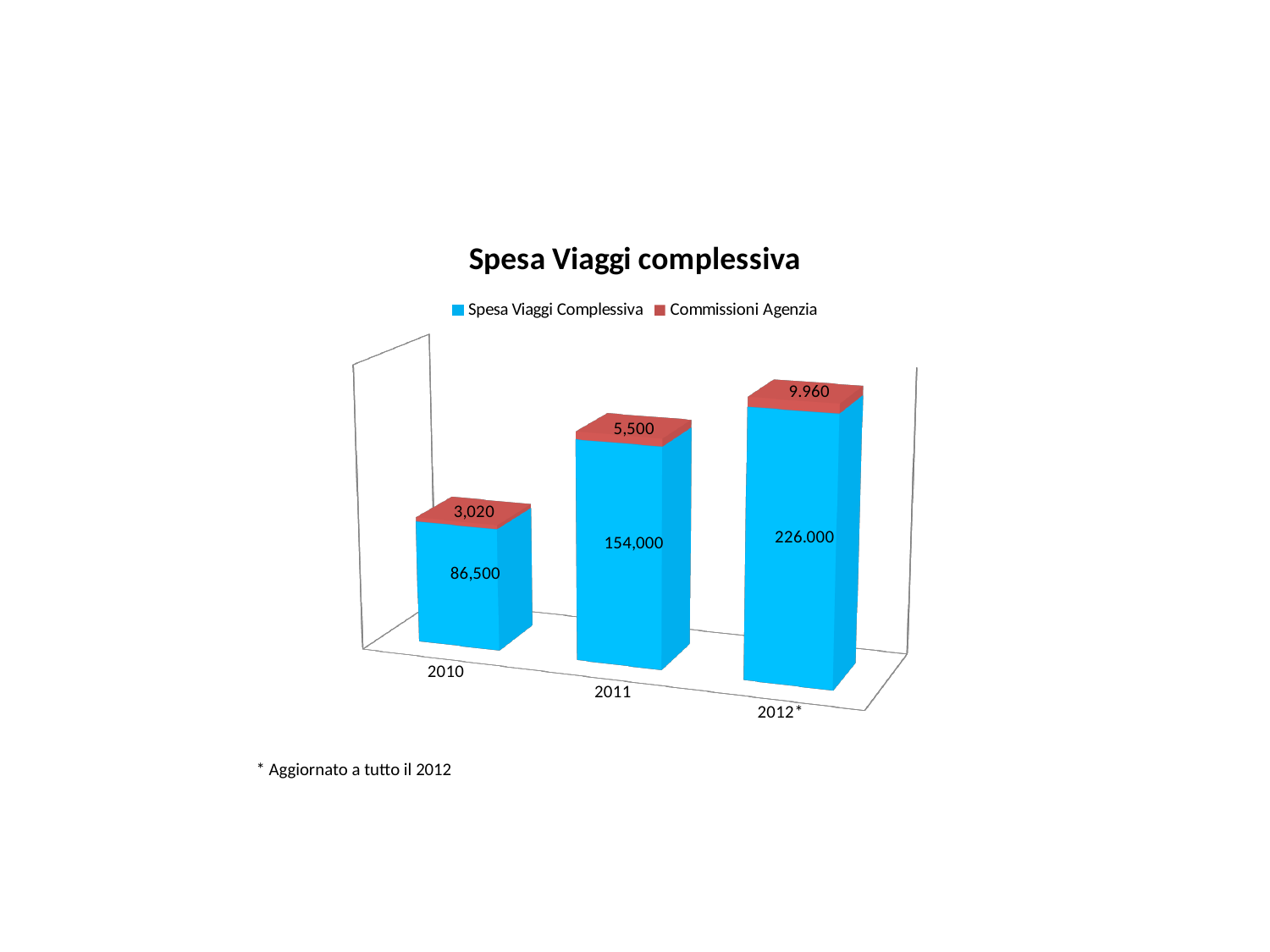

[unsupported chart]

| \*\* Aggiornato a tutto il 2012 |
| --- |